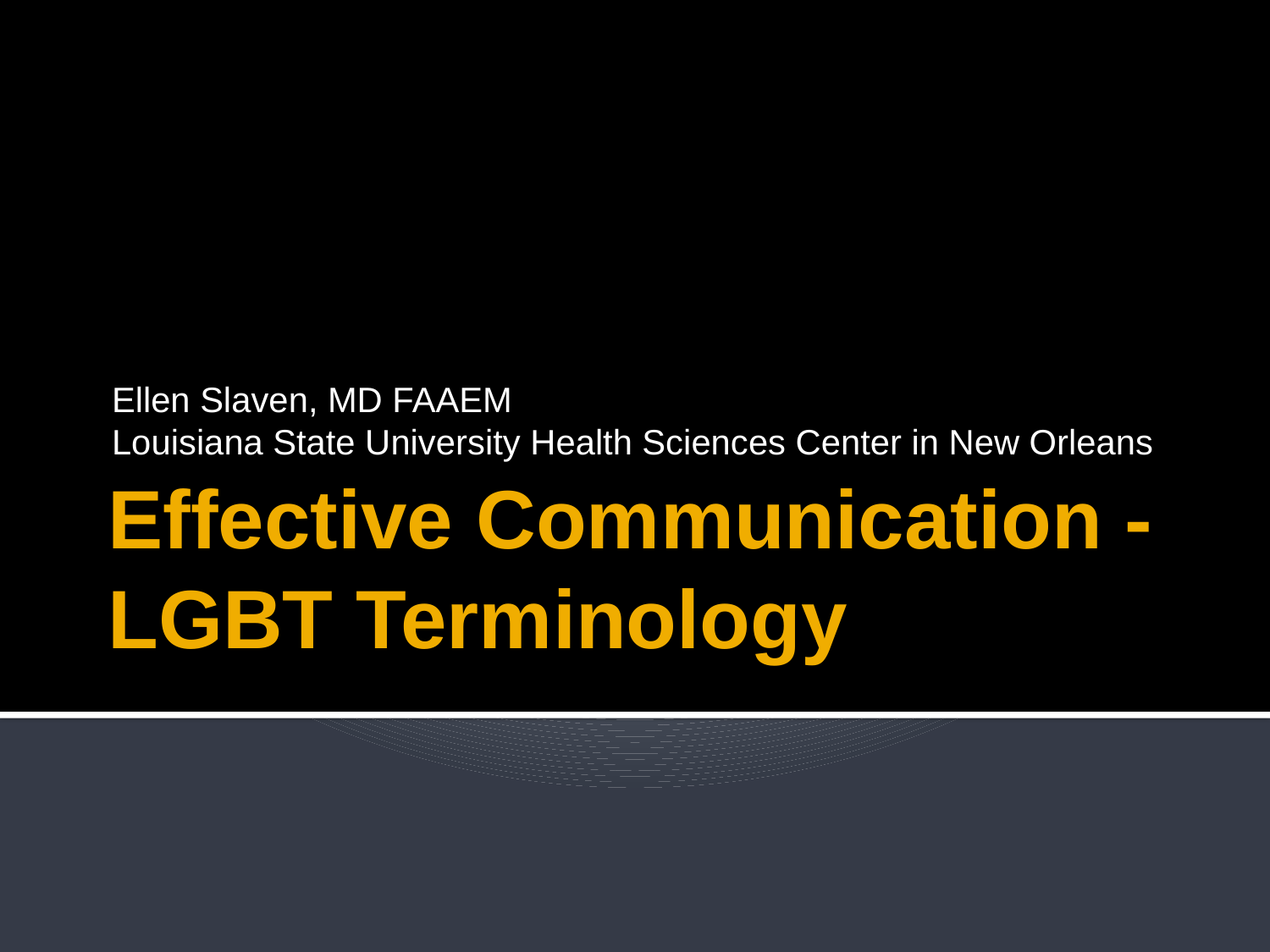

Ellen Slaven, MD FAAEM
Louisiana State University Health Sciences Center in New Orleans
# Effective Communication -  LGBT Terminology